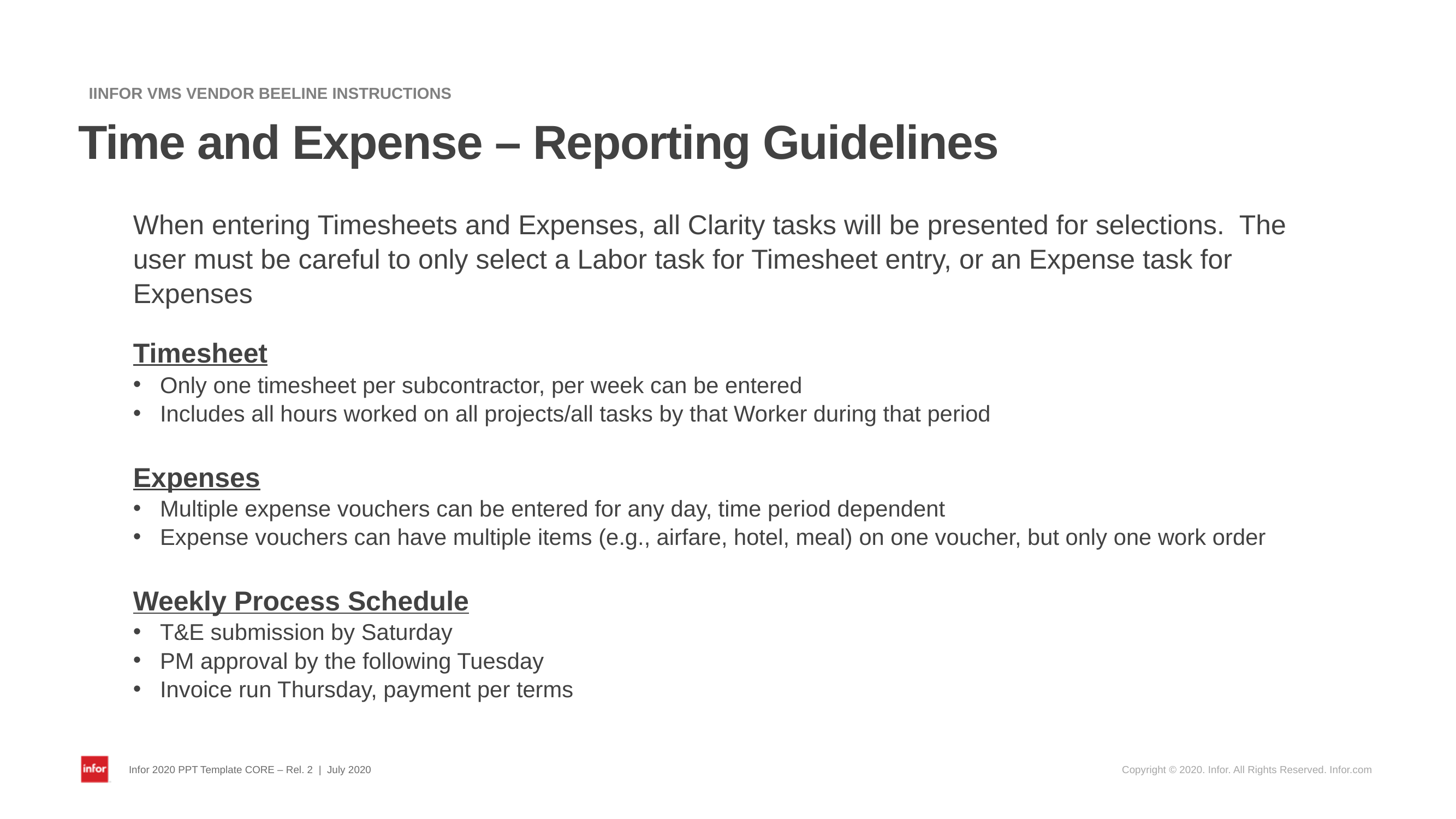

IINFOR VMS VENDOR BEELINE INSTRUCTIONS

# Time and Expense – Reporting Guidelines
When entering Timesheets and Expenses, all Clarity tasks will be presented for selections.  The user must be careful to only select a Labor task for Timesheet entry, or an Expense task for Expenses
Timesheet
Only one timesheet per subcontractor, per week can be entered
Includes all hours worked on all projects/all tasks by that Worker during that period
Expenses
Multiple expense vouchers can be entered for any day, time period dependent
Expense vouchers can have multiple items (e.g., airfare, hotel, meal) on one voucher, but only one work order
Weekly Process Schedule
T&E submission by Saturday
PM approval by the following Tuesday
Invoice run Thursday, payment per terms
Infor 2020 PPT Template CORE – Rel. 2  |  July 2020